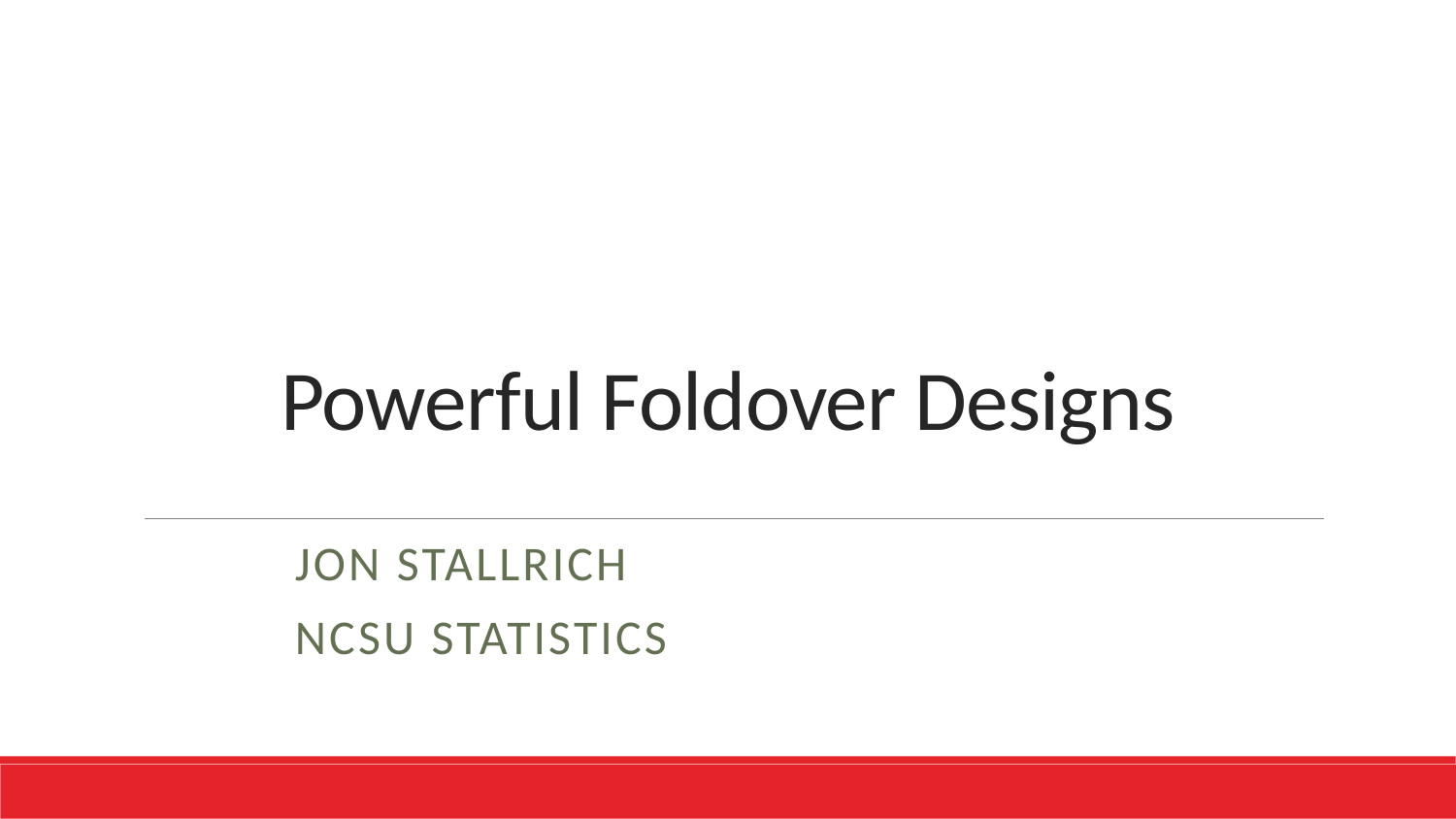

# Powerful Foldover Designs
Jon Stallrich
NCSU Statistics